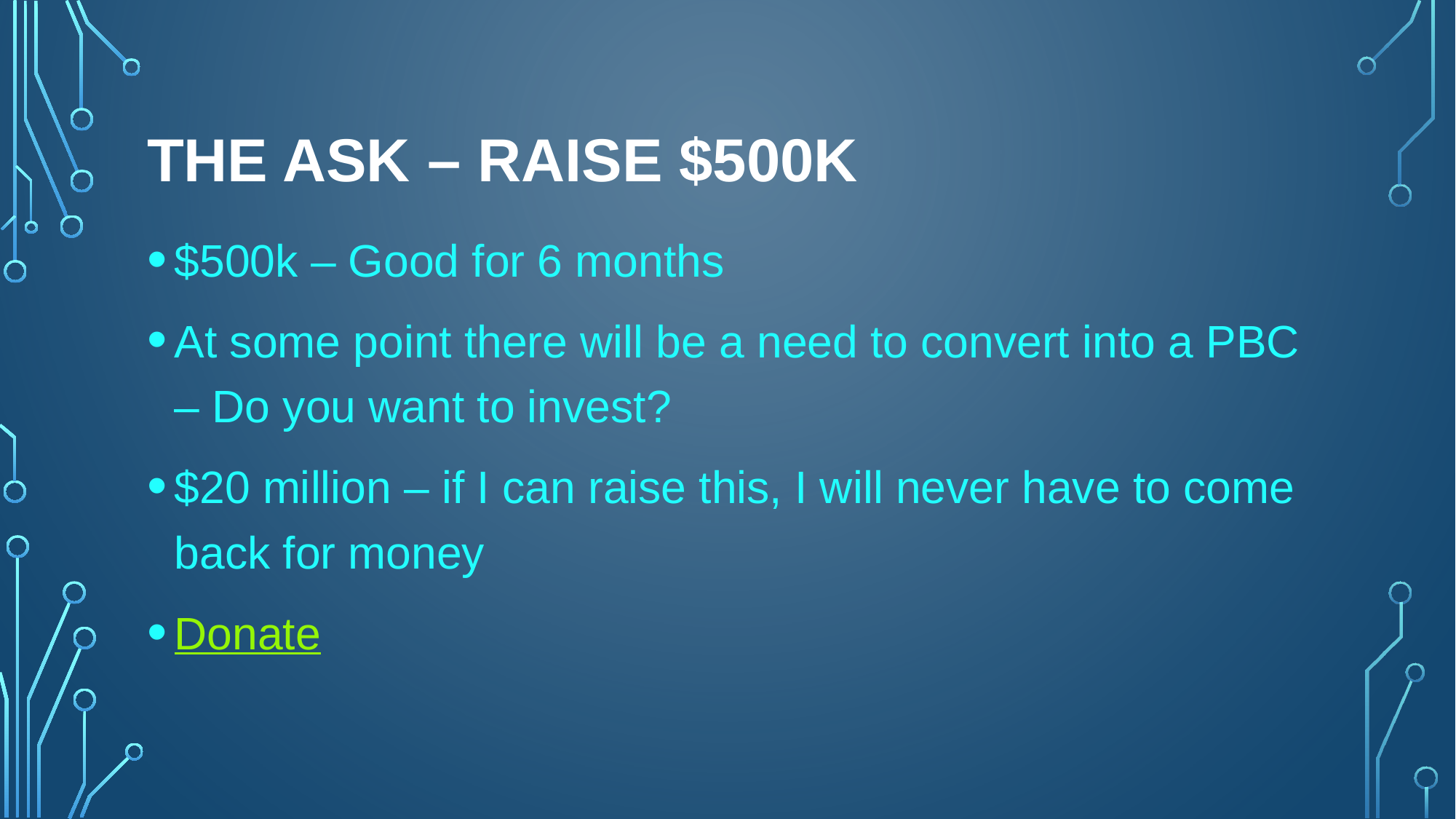

# The ask – Raise $500k
$500k – Good for 6 months
At some point there will be a need to convert into a PBC – Do you want to invest?
$20 million – if I can raise this, I will never have to come back for money
Donate